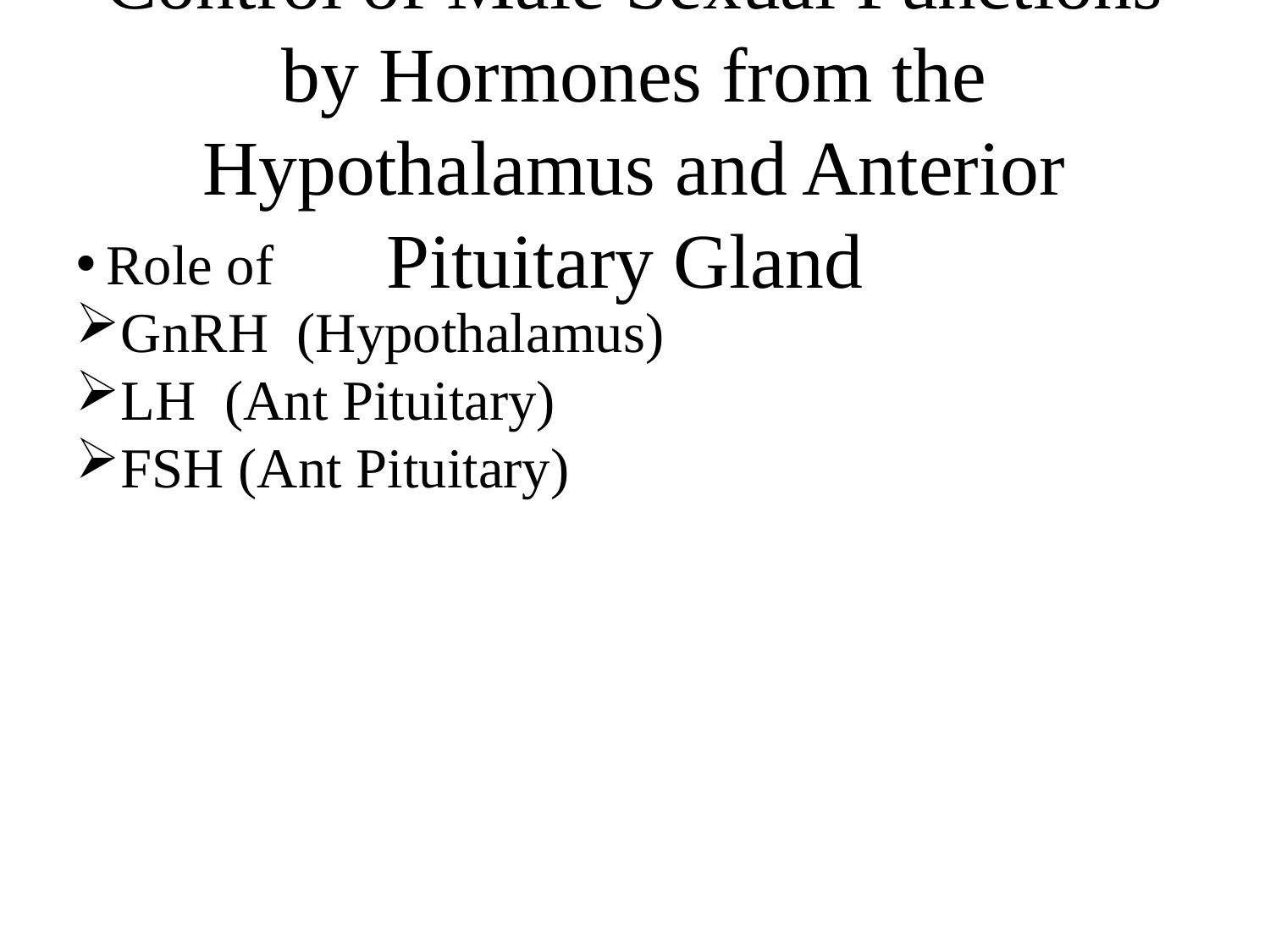

Control of Male Sexual Functions by Hormones from the Hypothalamus and Anterior Pituitary Gland
Role of
GnRH  (Hypothalamus)
LH  (Ant Pituitary)
FSH (Ant Pituitary)